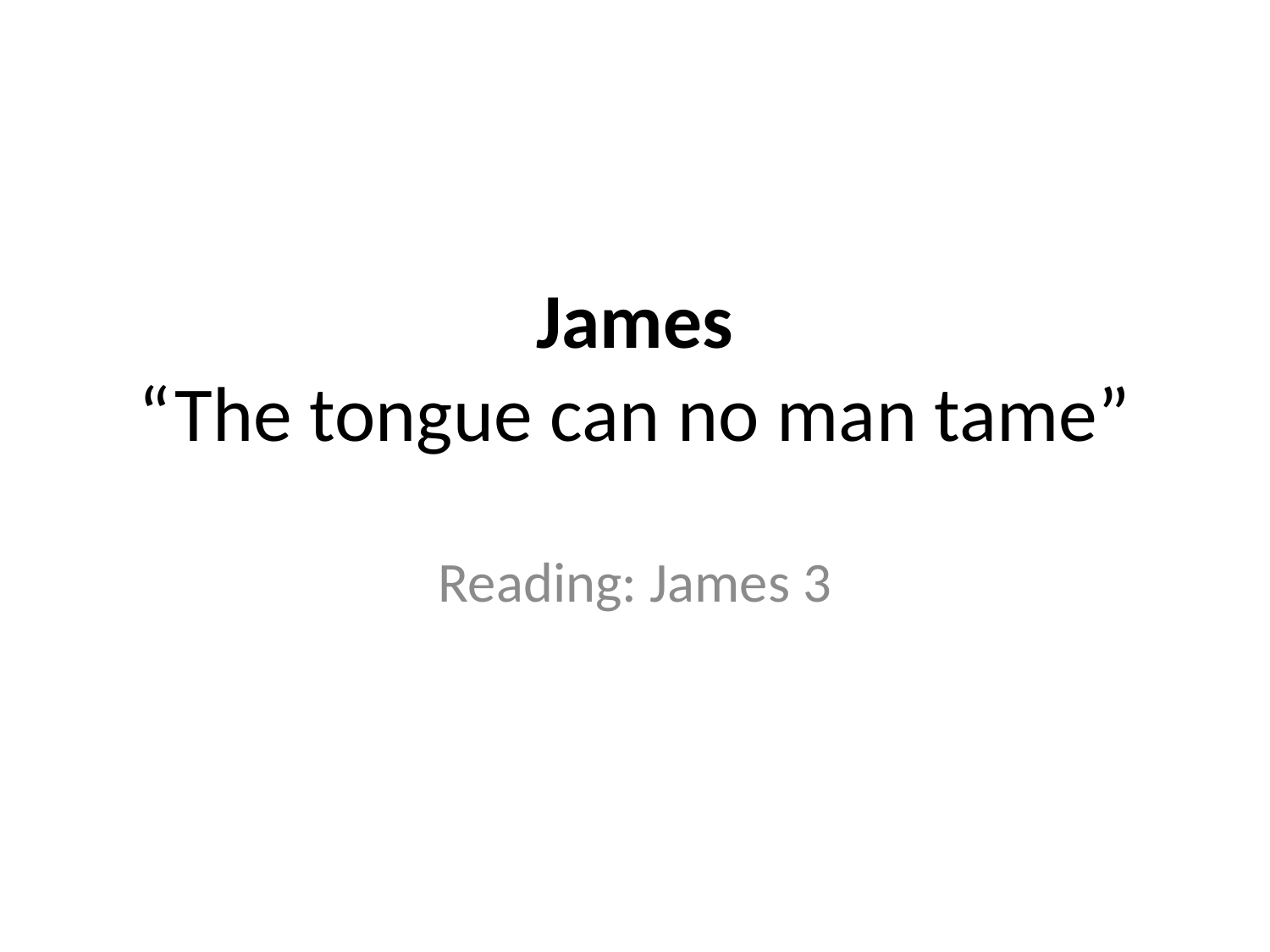

# James “The tongue can no man tame”
Reading: James 3